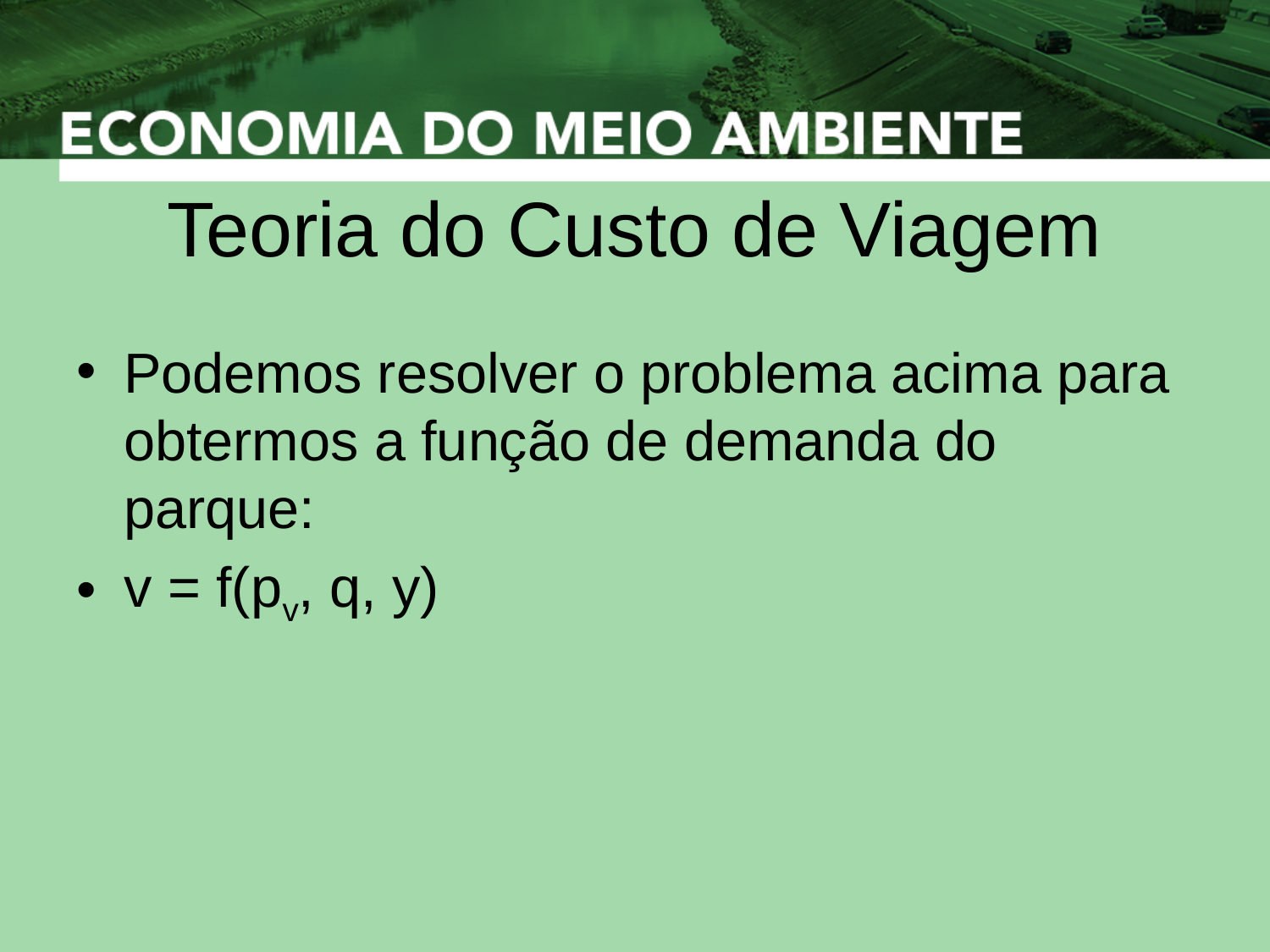

# Teoria do Custo de Viagem
Podemos resolver o problema acima para obtermos a função de demanda do parque:
v = f(pv, q, y)